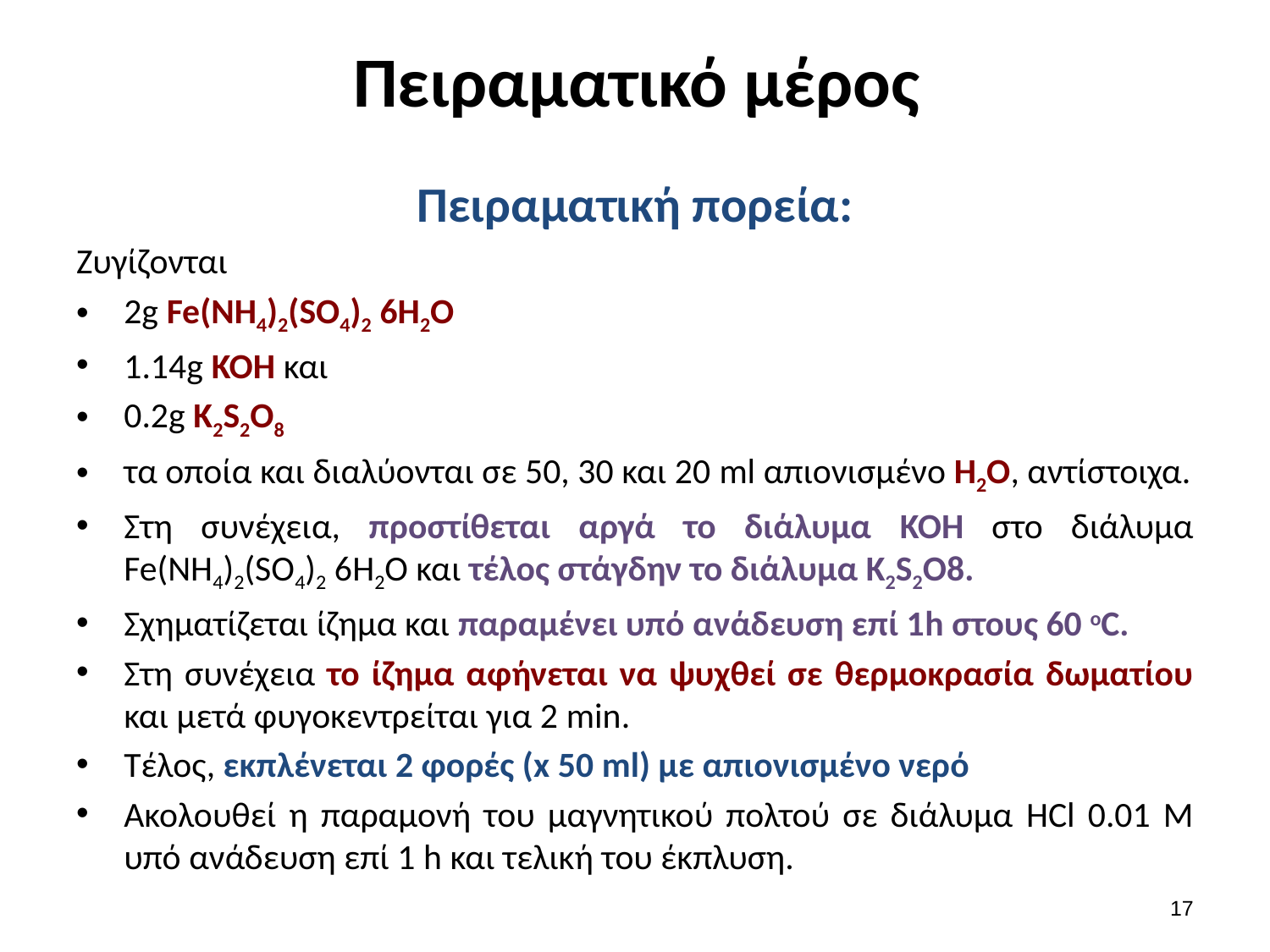

# Πειραματικό μέρος
Πειραματική πορεία:
Ζυγίζονται
2g Fe(NH4)2(SO4)2 6H2O
1.14g KOH και
0.2g K2S2O8
τα οποία και διαλύονται σε 50, 30 και 20 ml απιονισμένο H2O, αντίστοιχα.
Στη συνέχεια, προστίθεται αργά το διάλυμα KOH στο διάλυμα Fe(NH4)2(SO4)2 6H2O και τέλος στάγδην το διάλυμα K2S2O8.
Σχηματίζεται ίζημα και παραμένει υπό ανάδευση επί 1h στους 60 οC.
Στη συνέχεια το ίζημα αφήνεται να ψυχθεί σε θερμοκρασία δωματίου και μετά φυγοκεντρείται για 2 min.
Τέλος, εκπλένεται 2 φορές (x 50 ml) με απιονισμένο νερό.
Ακολουθεί η παραμονή του μαγνητικού πολτού σε διάλυμα HCl 0.01 Μ υπό ανάδευση επί 1 h και τελική του έκπλυση.
17